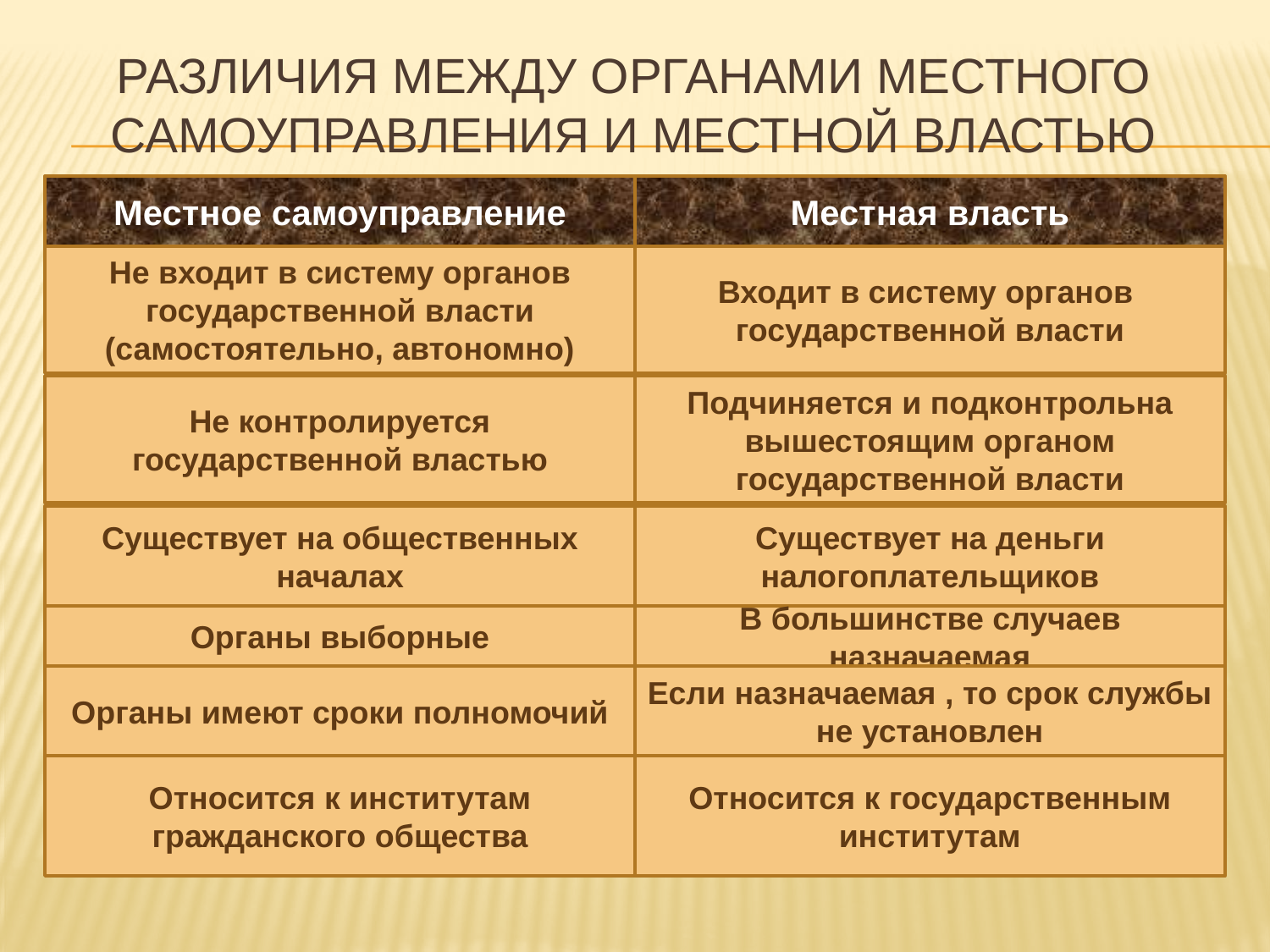

# Различия между органами местного самоуправления и местной властью

Местное самоуправление
Местная власть

Не входит в систему органов государственной власти (самостоятельно, автономно)
Входит в систему органов  государственной власти
Не контролируется государственной властью
Подчиняется и подконтрольна вышестоящим органом государственной власти
Существует на общественных началах
Существует на деньги налогоплательщиков
Органы выборные
В большинстве случаев назначаемая
Органы имеют сроки полномочий
Если назначаемая , то срок службы не установлен
Относится к институтам гражданского общества
Относится к государственным институтам